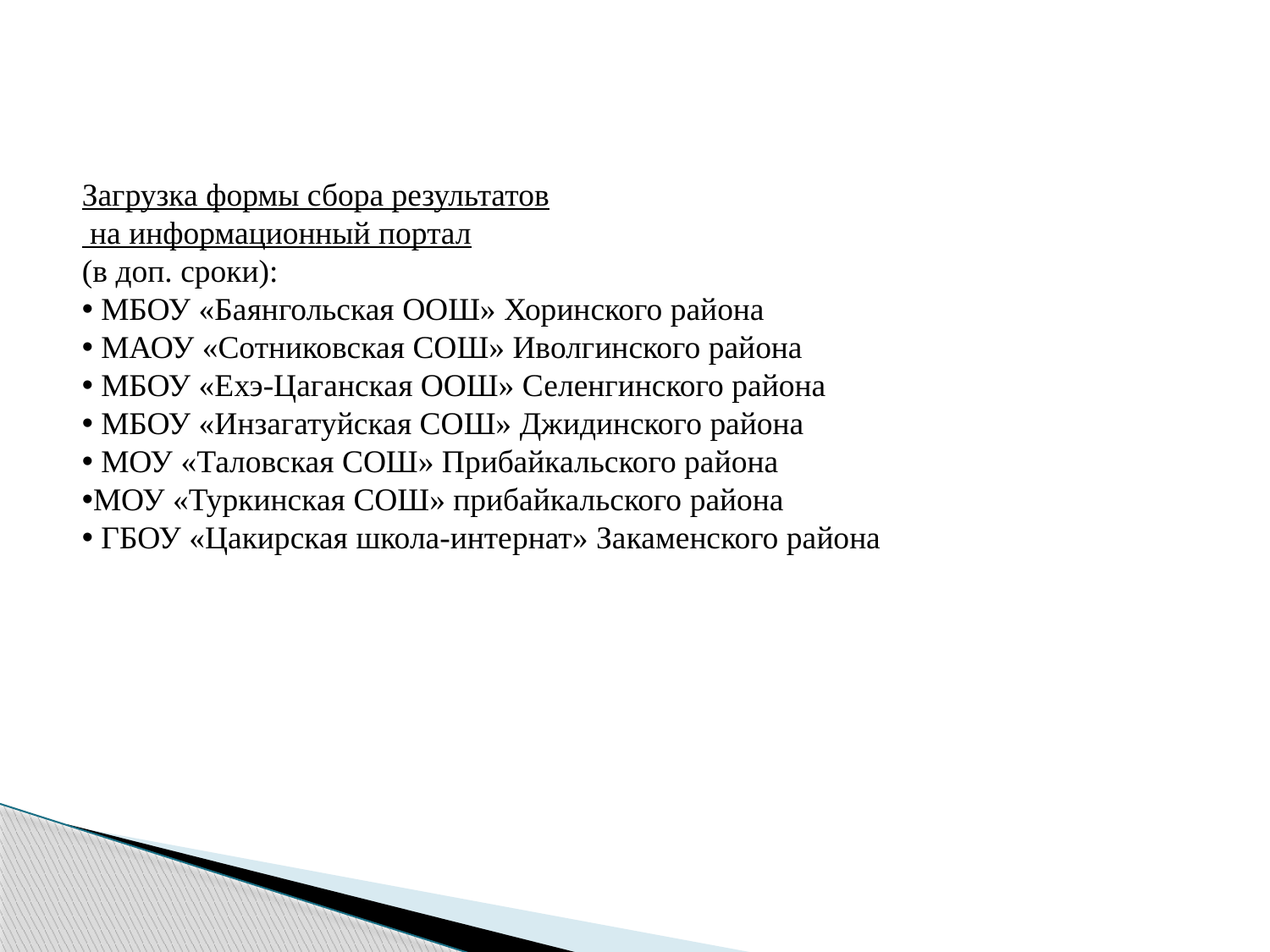

Загрузка формы сбора результатов
 на информационный портал
(в доп. сроки):
 МБОУ «Баянгольская ООШ» Хоринского района
 МАОУ «Сотниковская СОШ» Иволгинского района
 МБОУ «Ехэ-Цаганская ООШ» Селенгинского района
 МБОУ «Инзагатуйская СОШ» Джидинского района
 МОУ «Таловская СОШ» Прибайкальского района
МОУ «Туркинская СОШ» прибайкальского района
 ГБОУ «Цакирская школа-интернат» Закаменского района